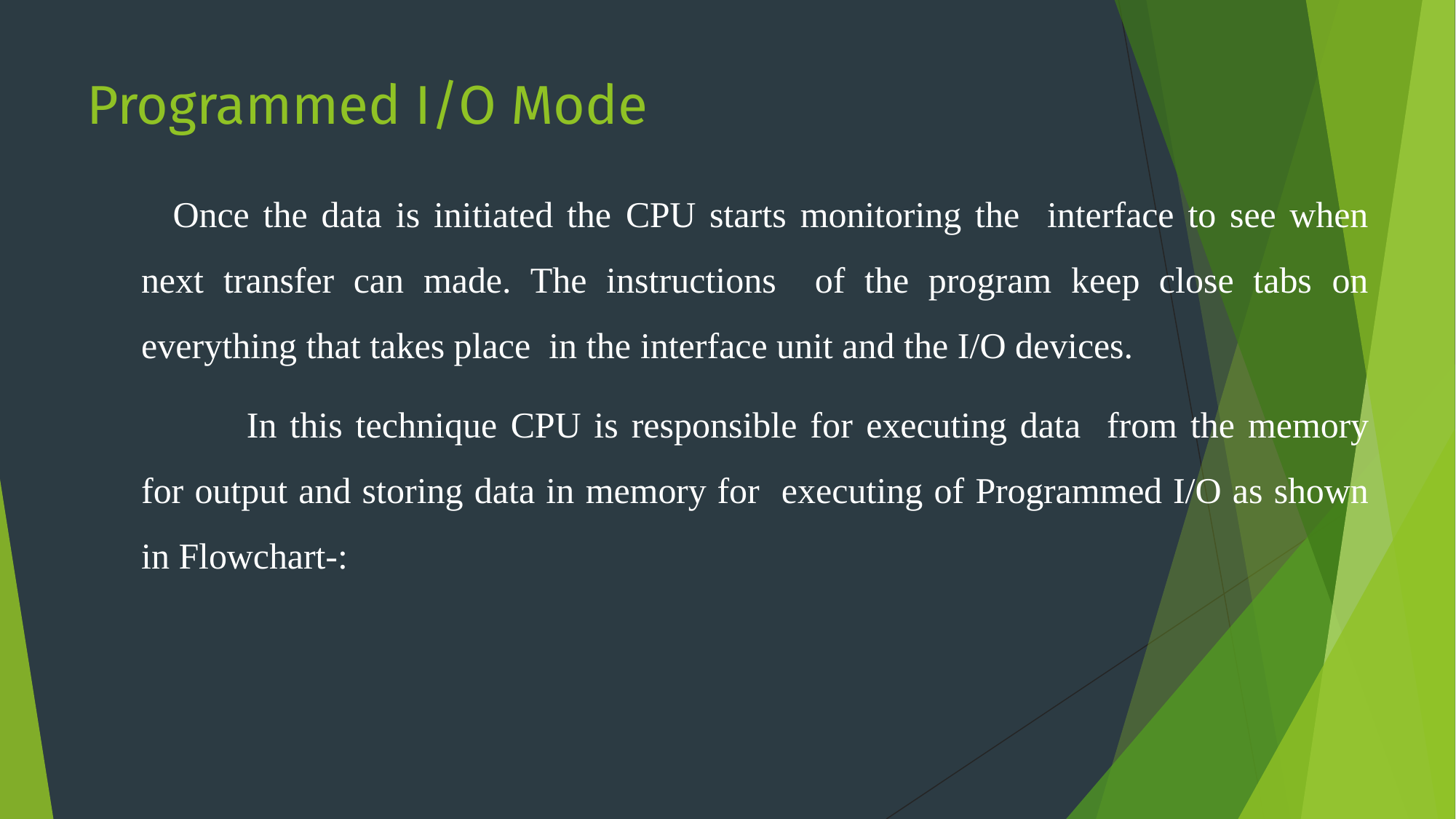

# Programmed I/O Mode
Once the data is initiated the CPU starts monitoring the  interface to see when next transfer can made. The instructions  of the program keep close tabs on everything that takes place  in the interface unit and the I/O devices.
In this technique CPU is responsible for executing data  from the memory for output and storing data in memory for  executing of Programmed I/O as shown in Flowchart-: